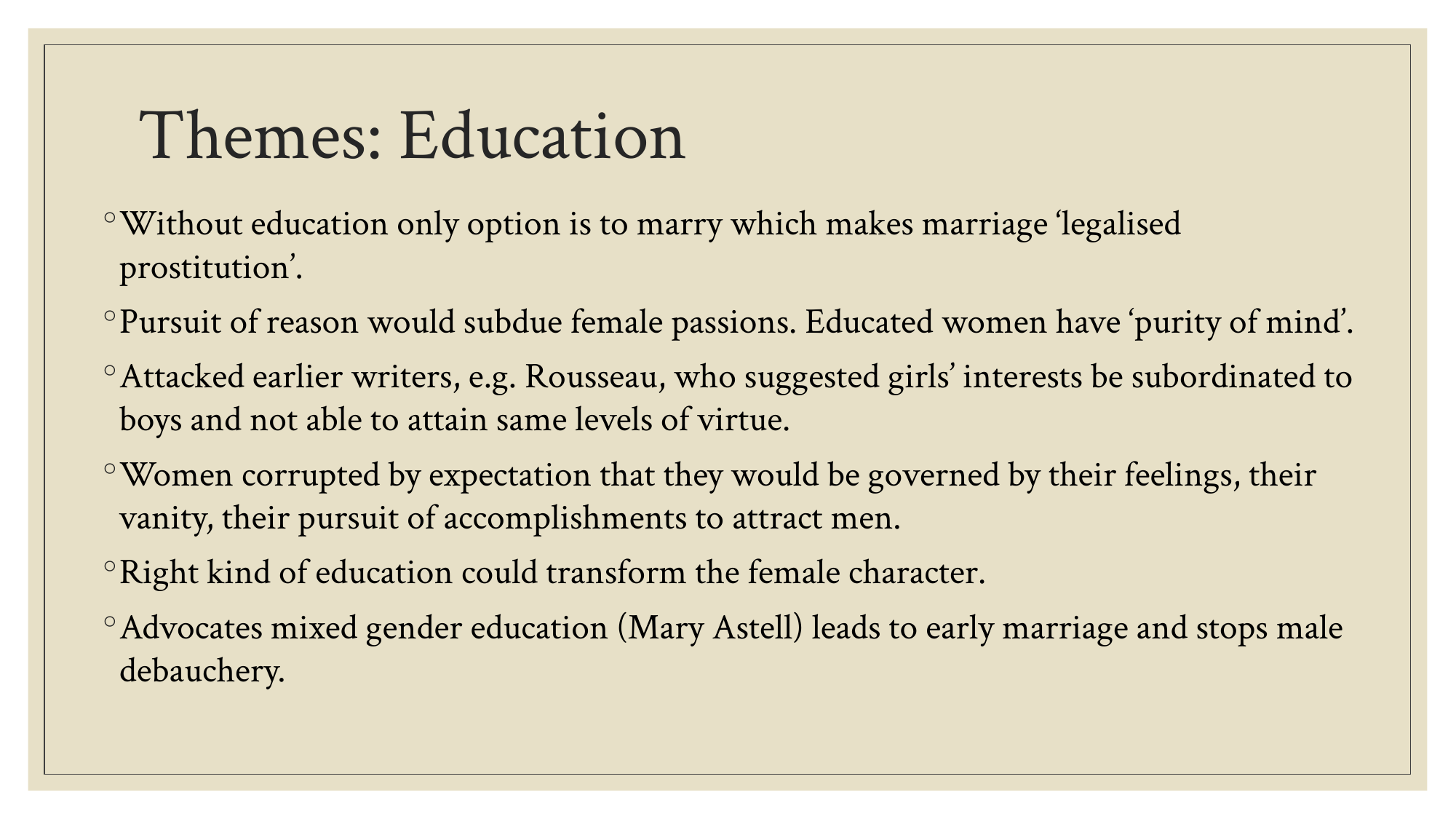

# Themes: Education
Without education only option is to marry which makes marriage ‘legalised prostitution’.
Pursuit of reason would subdue female passions. Educated women have ‘purity of mind’.
Attacked earlier writers, e.g. Rousseau, who suggested girls’ interests be subordinated to boys and not able to attain same levels of virtue.
Women corrupted by expectation that they would be governed by their feelings, their vanity, their pursuit of accomplishments to attract men.
Right kind of education could transform the female character.
Advocates mixed gender education (Mary Astell) leads to early marriage and stops male debauchery.